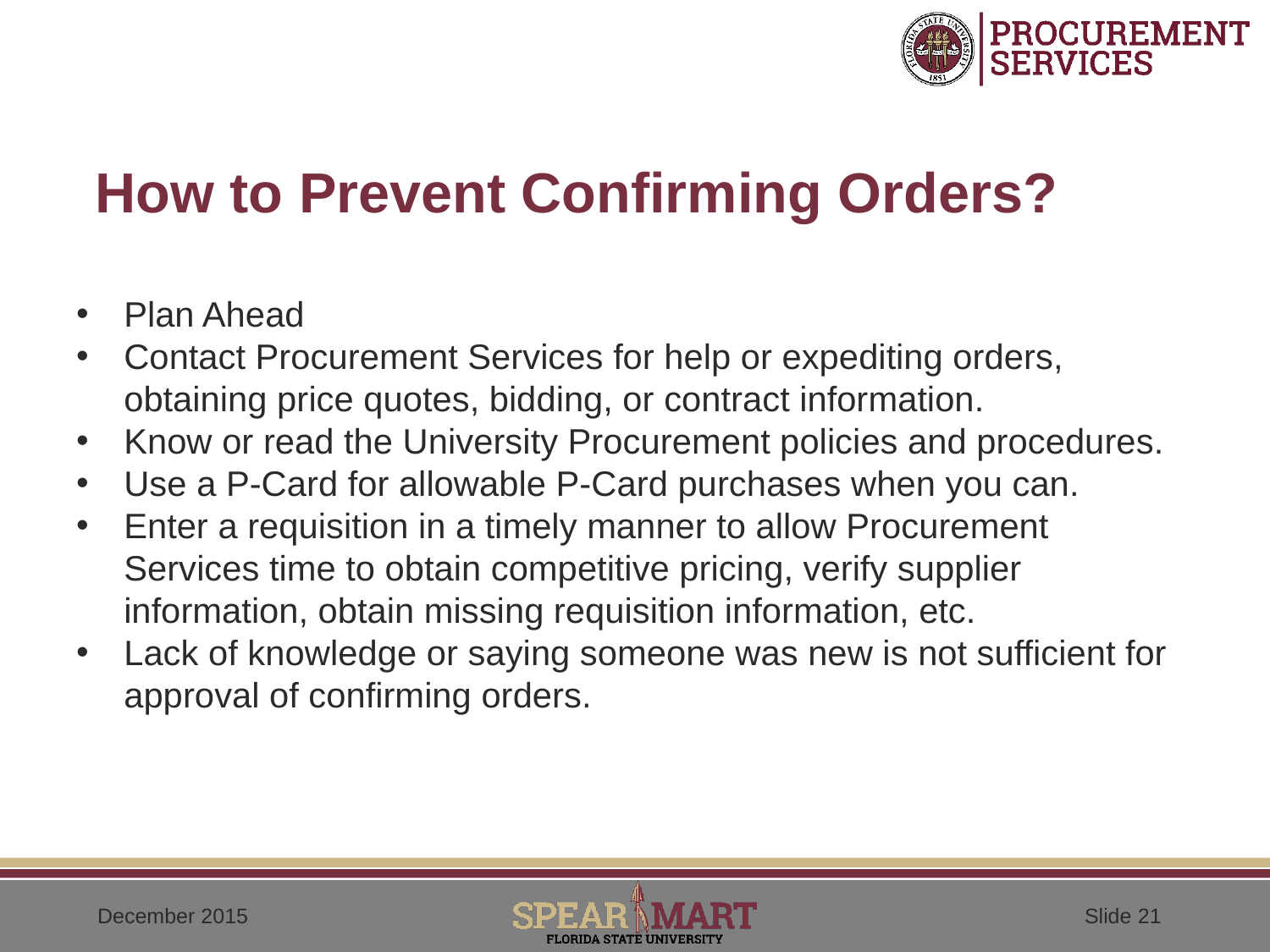

# How to Prevent Confirming Orders?
Plan Ahead
Contact Procurement Services for help or expediting orders, obtaining price quotes, bidding, or contract information.
Know or read the University Procurement policies and procedures.
Use a P-Card for allowable P-Card purchases when you can.
Enter a requisition in a timely manner to allow Procurement Services time to obtain competitive pricing, verify supplier information, obtain missing requisition information, etc.
Lack of knowledge or saying someone was new is not sufficient for approval of confirming orders.